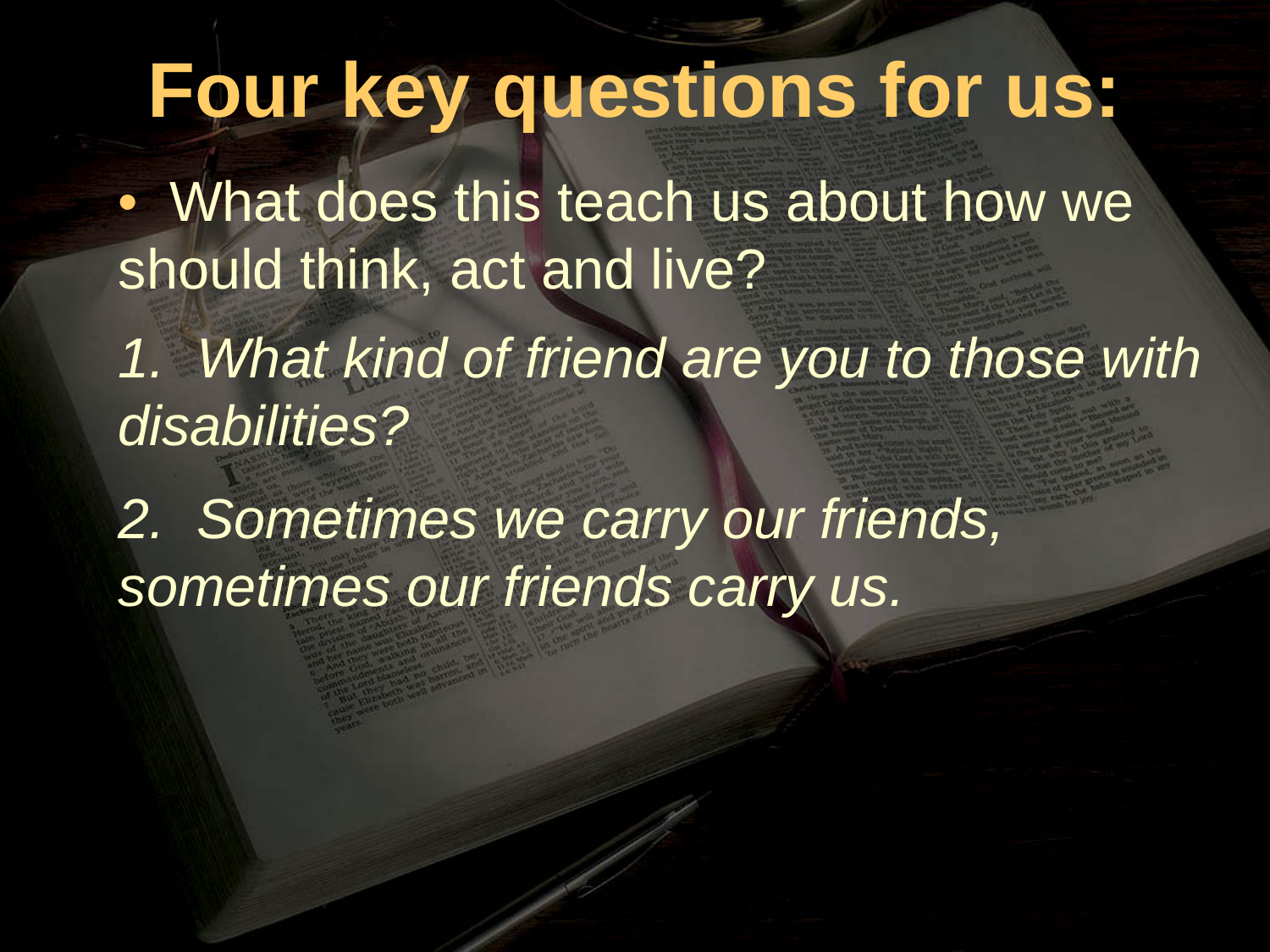

Four key questions for us:

•  What does this teach us about how we should think, act and live?

1.  What kind of friend are you to those with disabilities?

2.  Sometimes we carry our friends, sometimes our friends carry us.